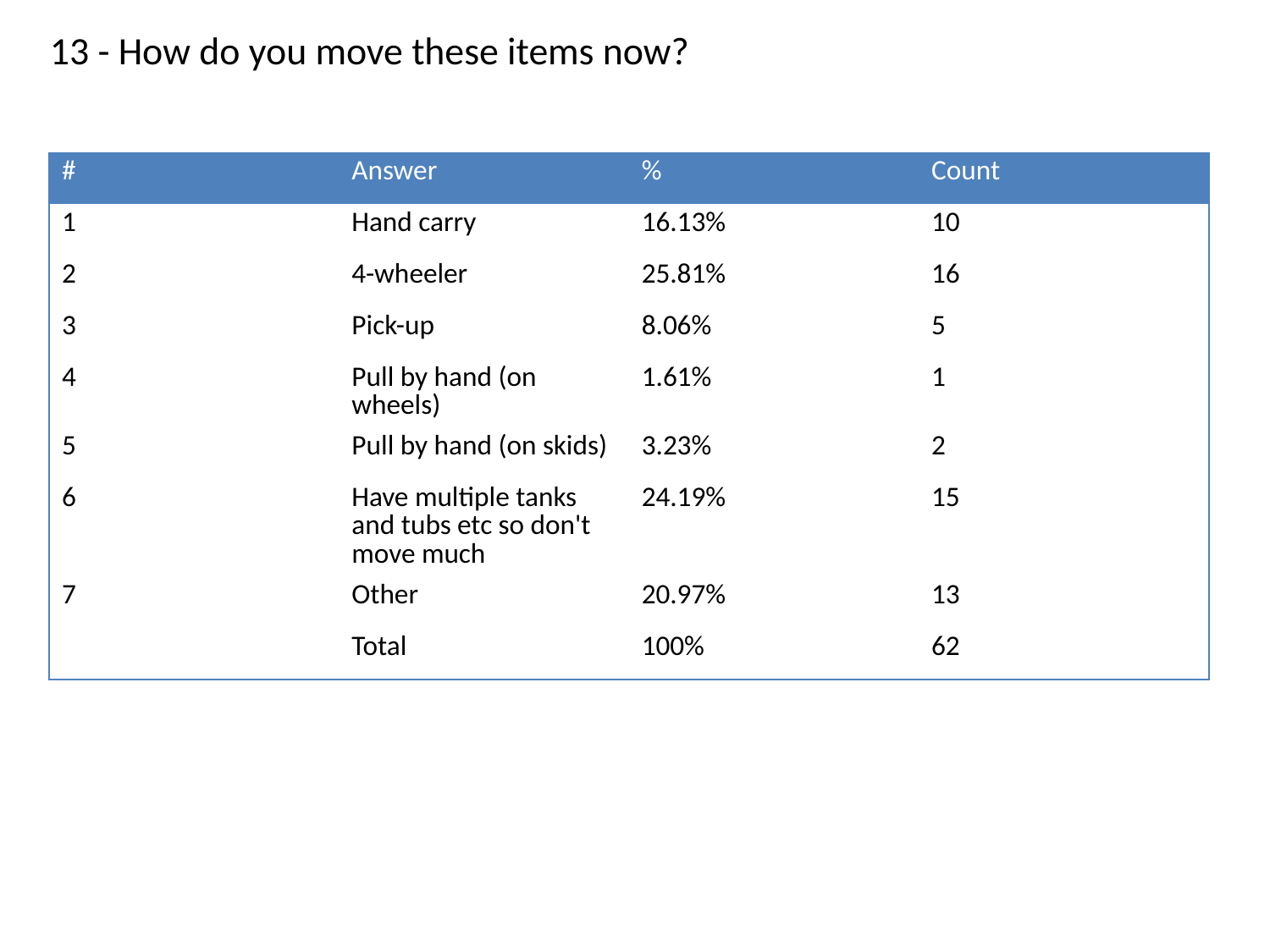

13 - How do you move these items now?
| # | Answer | % | Count |
| --- | --- | --- | --- |
| 1 | Hand carry | 16.13% | 10 |
| 2 | 4-wheeler | 25.81% | 16 |
| 3 | Pick-up | 8.06% | 5 |
| 4 | Pull by hand (on wheels) | 1.61% | 1 |
| 5 | Pull by hand (on skids) | 3.23% | 2 |
| 6 | Have multiple tanks and tubs etc so don't move much | 24.19% | 15 |
| 7 | Other | 20.97% | 13 |
|  | Total | 100% | 62 |